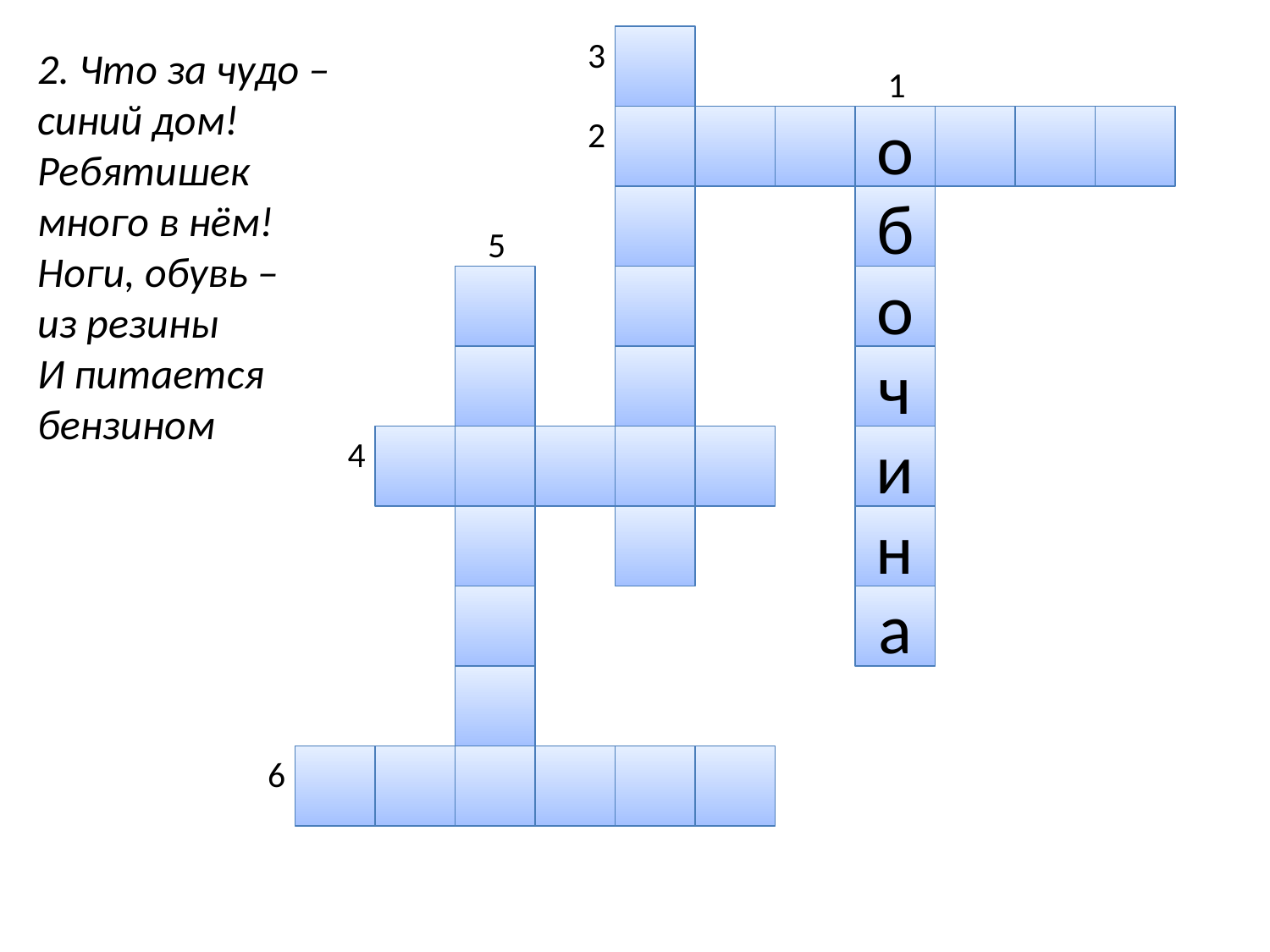

3

2. Что за чудо – синий дом!
Ребятишек
много в нём!
Ноги, обувь –
из резины
И питается бензином
1
2

о

б
5

о

ч
4

и

н

а

6